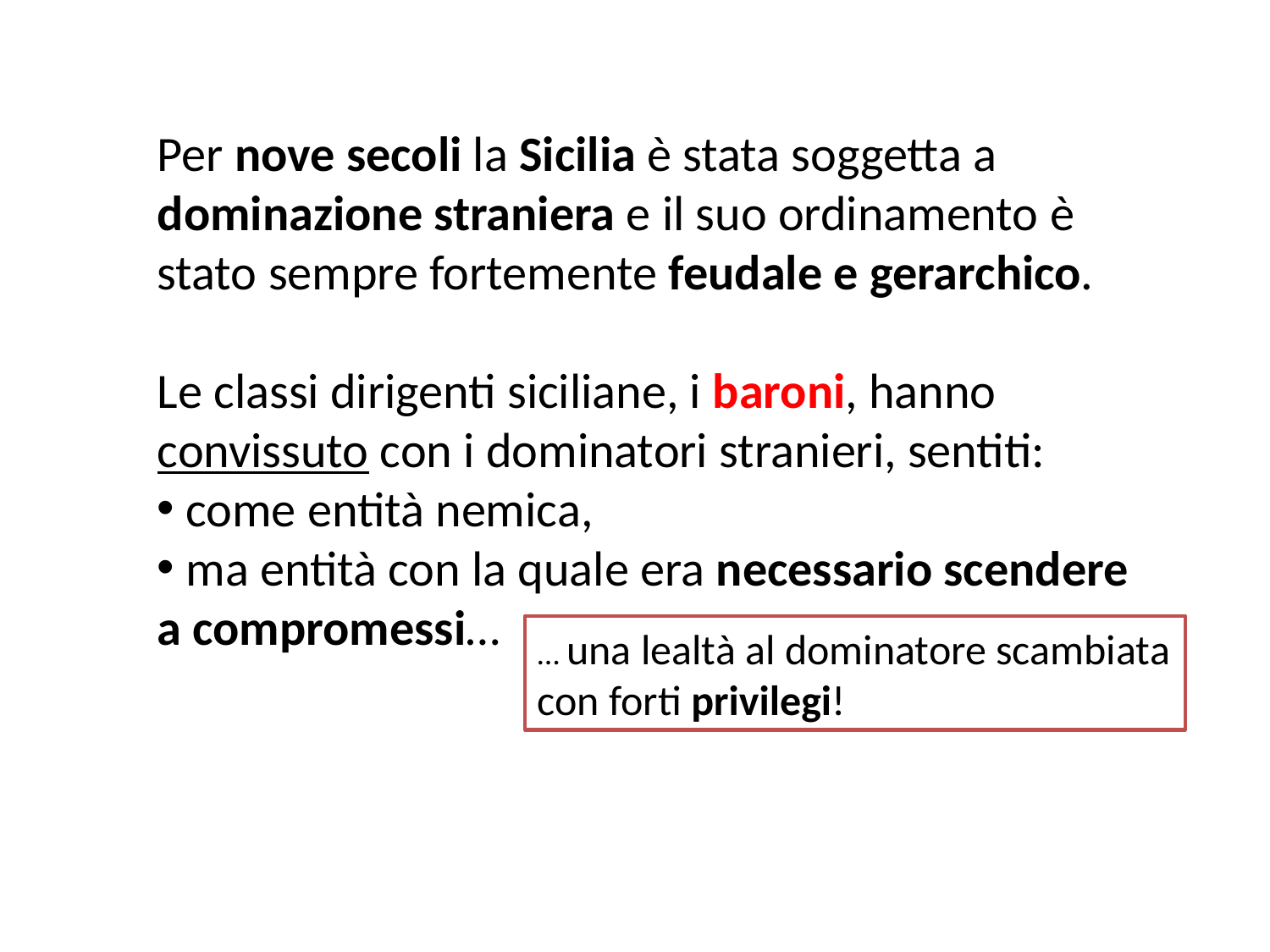

Per nove secoli la Sicilia è stata soggetta a dominazione straniera e il suo ordinamento è stato sempre fortemente feudale e gerarchico.

Le classi dirigenti siciliane, i baroni, hanno convissuto con i dominatori stranieri, sentiti:
 come entità nemica,
 ma entità con la quale era necessario scendere a compromessi…

… una lealtà al dominatore scambiata con forti privilegi!